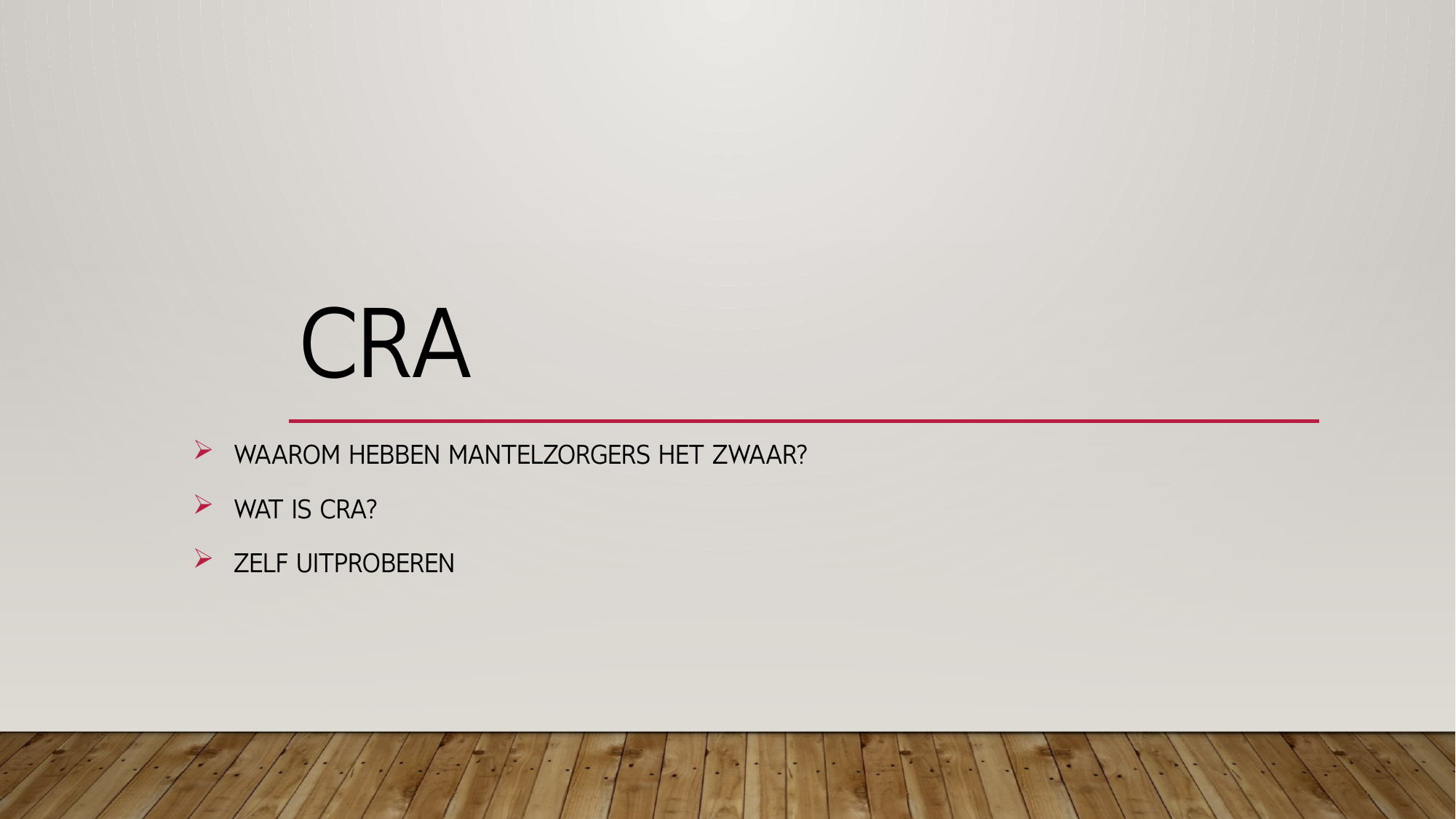

# CRA
Waarom hebben mantelzorgers het zwaar?
Wat is CRA?
Zelf uitproberen